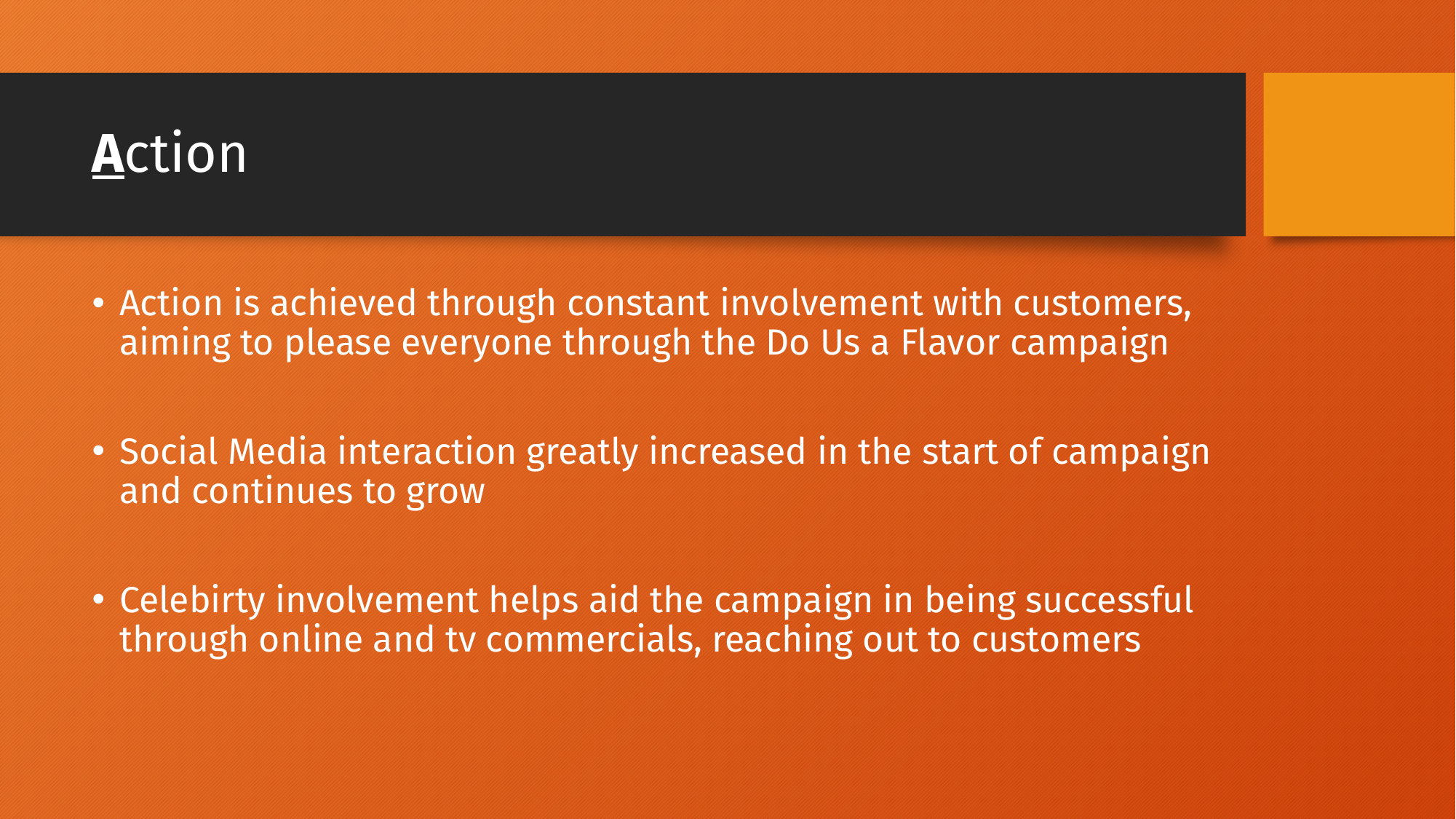

# Action
Action is achieved through constant involvement with customers, aiming to please everyone through the Do Us a Flavor campaign

Social Media interaction greatly increased in the start of campaign and continues to grow

Celebirty involvement helps aid the campaign in being successful through online and tv commercials, reaching out to customers